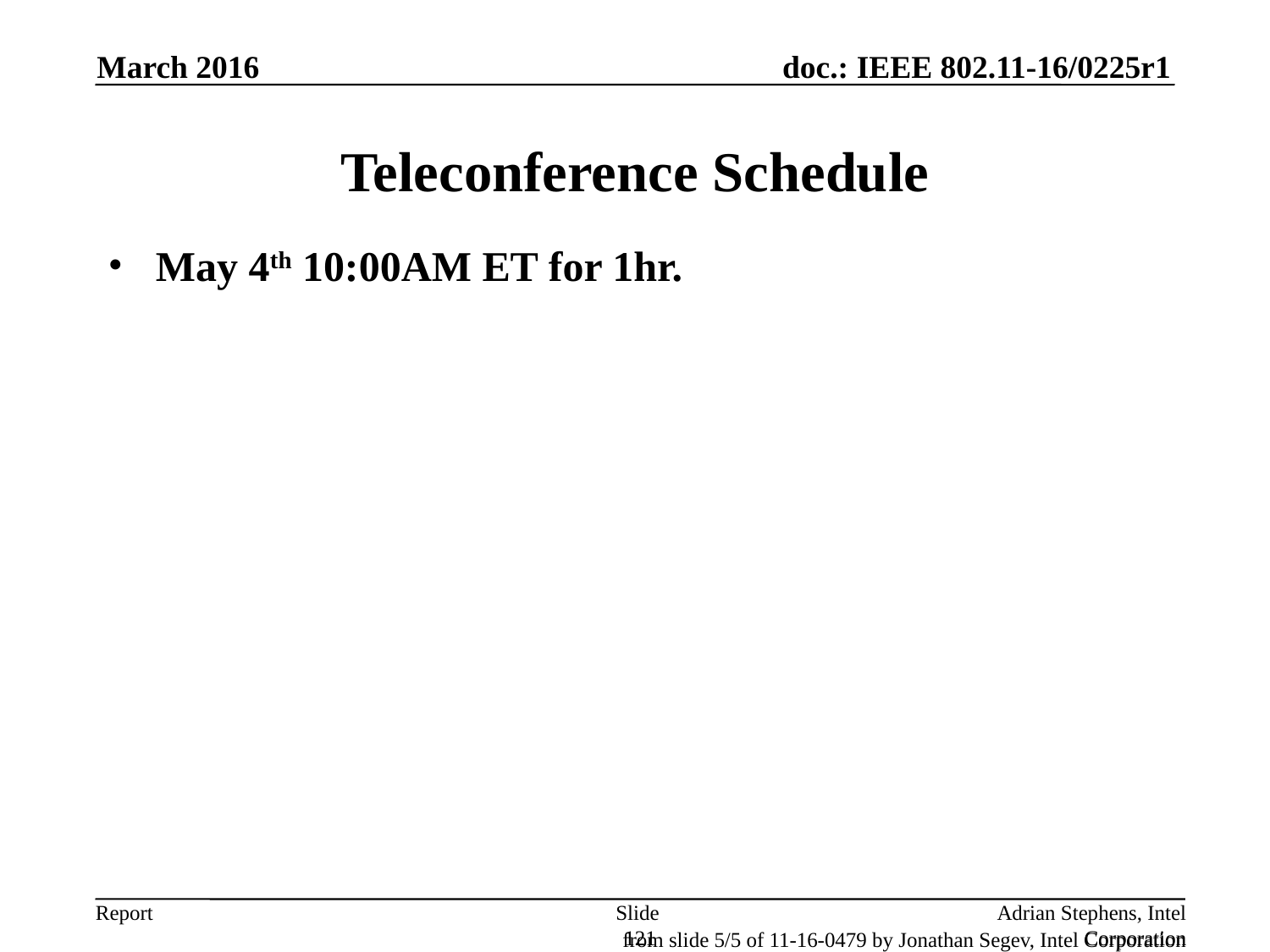

March 2016
# Teleconference Schedule
May 4th 10:00AM ET for 1hr.

Slide 121
Adrian Stephens, Intel Corporation
from slide 5/5 of 11-16-0479 by Jonathan Segev, Intel Corporation